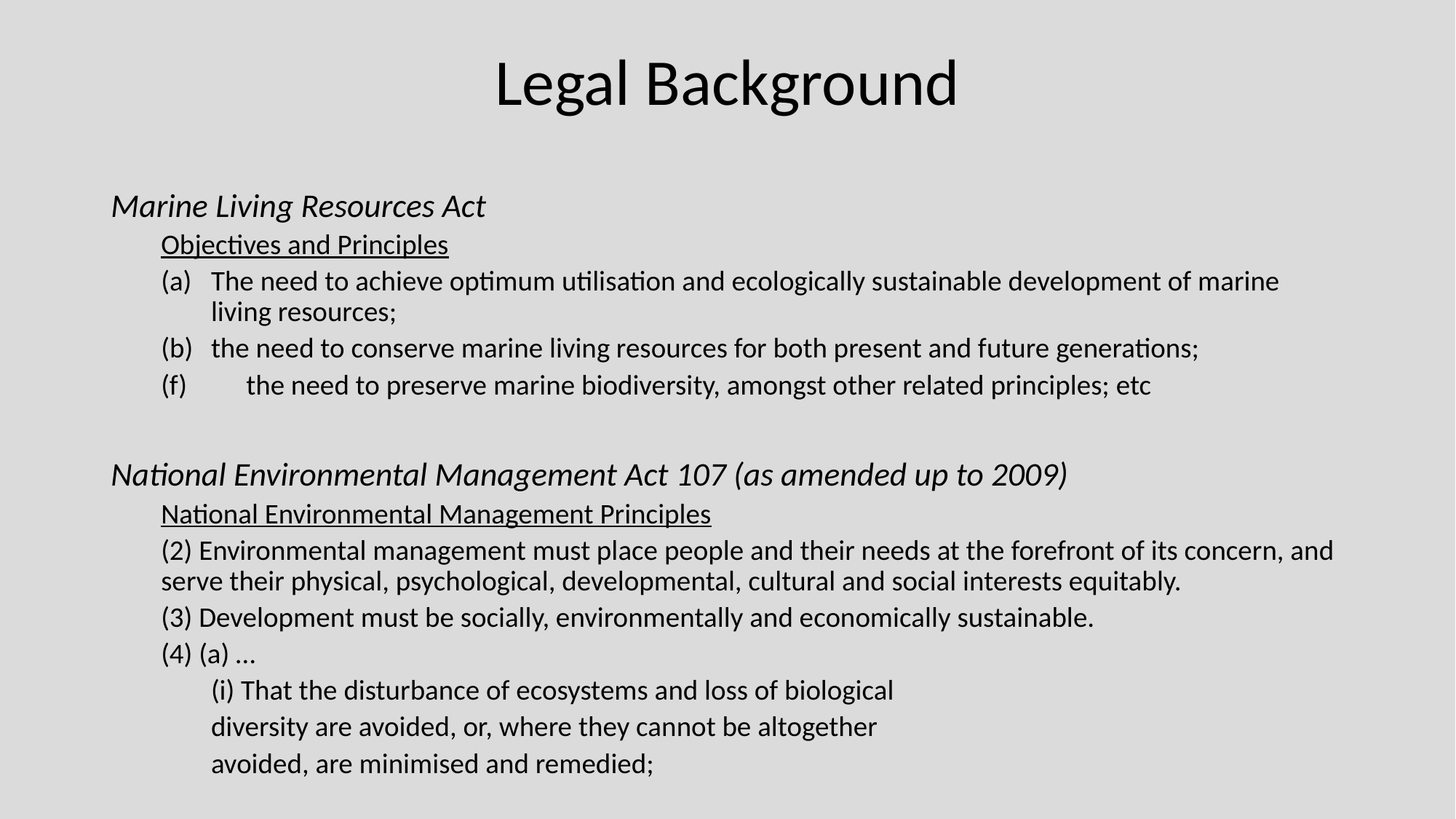

# Legal Background
Marine Living Resources Act
Objectives and Principles
The need to achieve optimum utilisation and ecologically sustainable development of marine living resources;
the need to conserve marine living resources for both present and future generations;
(f)  	the need to preserve marine biodiversity, amongst other related principles; etc

National Environmental Management Act 107 (as amended up to 2009)
National Environmental Management Principles
(2) Environmental management must place people and their needs at the forefront of its concern, and serve their physical, psychological, developmental, cultural and social interests equitably.
(3) Development must be socially, environmentally and economically sustainable.
(4) (a) …
(i) That the disturbance of ecosystems and loss of biological
diversity are avoided, or, where they cannot be altogether
avoided, are minimised and remedied;